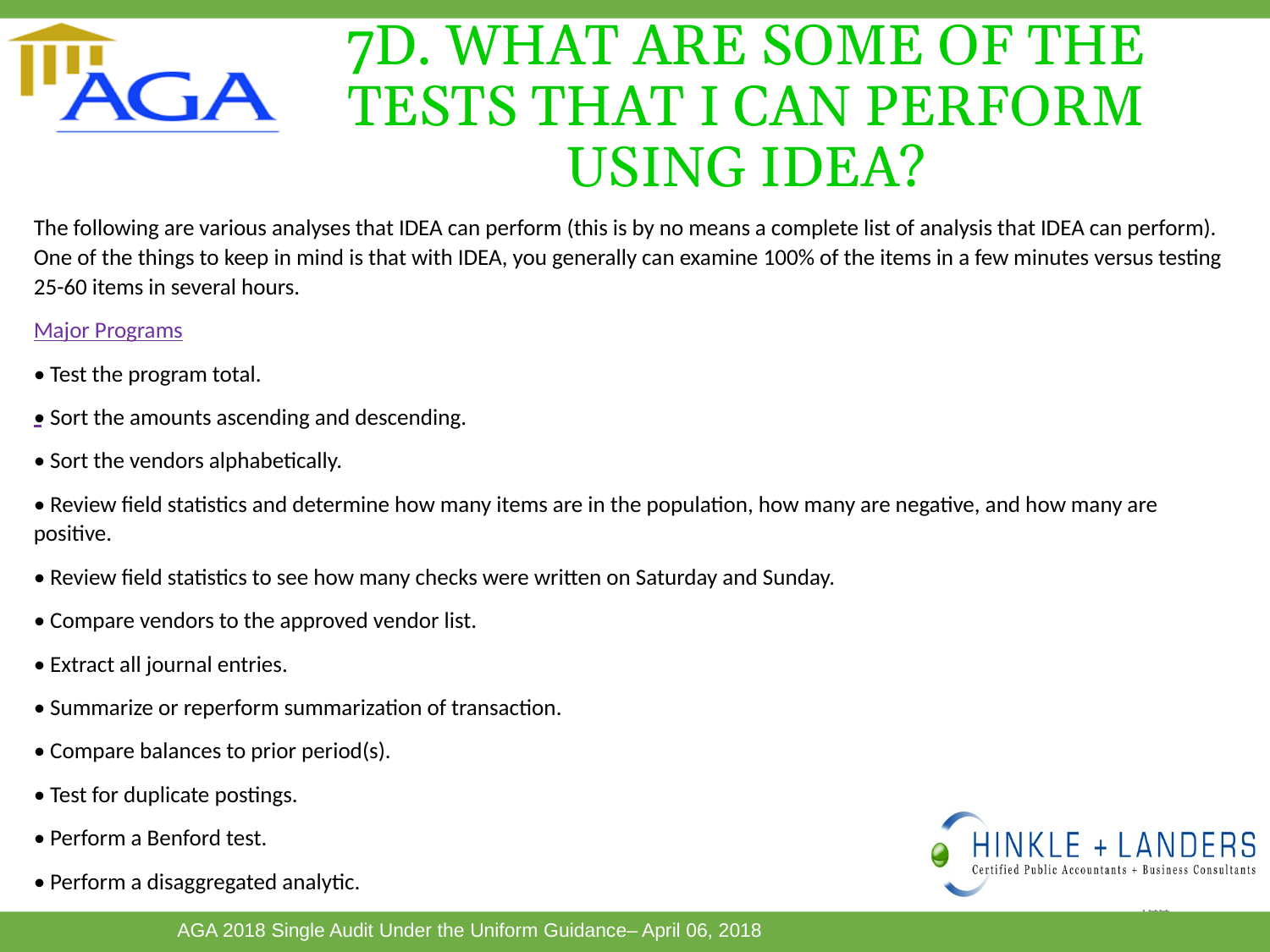

7D. WHAT ARE SOME OF THE TESTS THAT I CAN PERFORM USING IDEA?

The following are various analyses that IDEA can perform (this is by no means a complete list of analysis that IDEA can perform). One of the things to keep in mind is that with IDEA, you generally can examine 100% of the items in a few minutes versus testing 25-60 items in several hours.
Major Programs
• Test the program total.
• Sort the amounts ascending and descending.
• Sort the vendors alphabetically.
• Review field statistics and determine how many items are in the population, how many are negative, and how many are positive.
• Review field statistics to see how many checks were written on Saturday and Sunday.
• Compare vendors to the approved vendor list.
• Extract all journal entries.
• Summarize or reperform summarization of transaction.
• Compare balances to prior period(s).
• Test for duplicate postings.
• Perform a Benford test.
• Perform a disaggregated analytic.

144
This Photo by Unknown Author is licensed under CC BY-SA